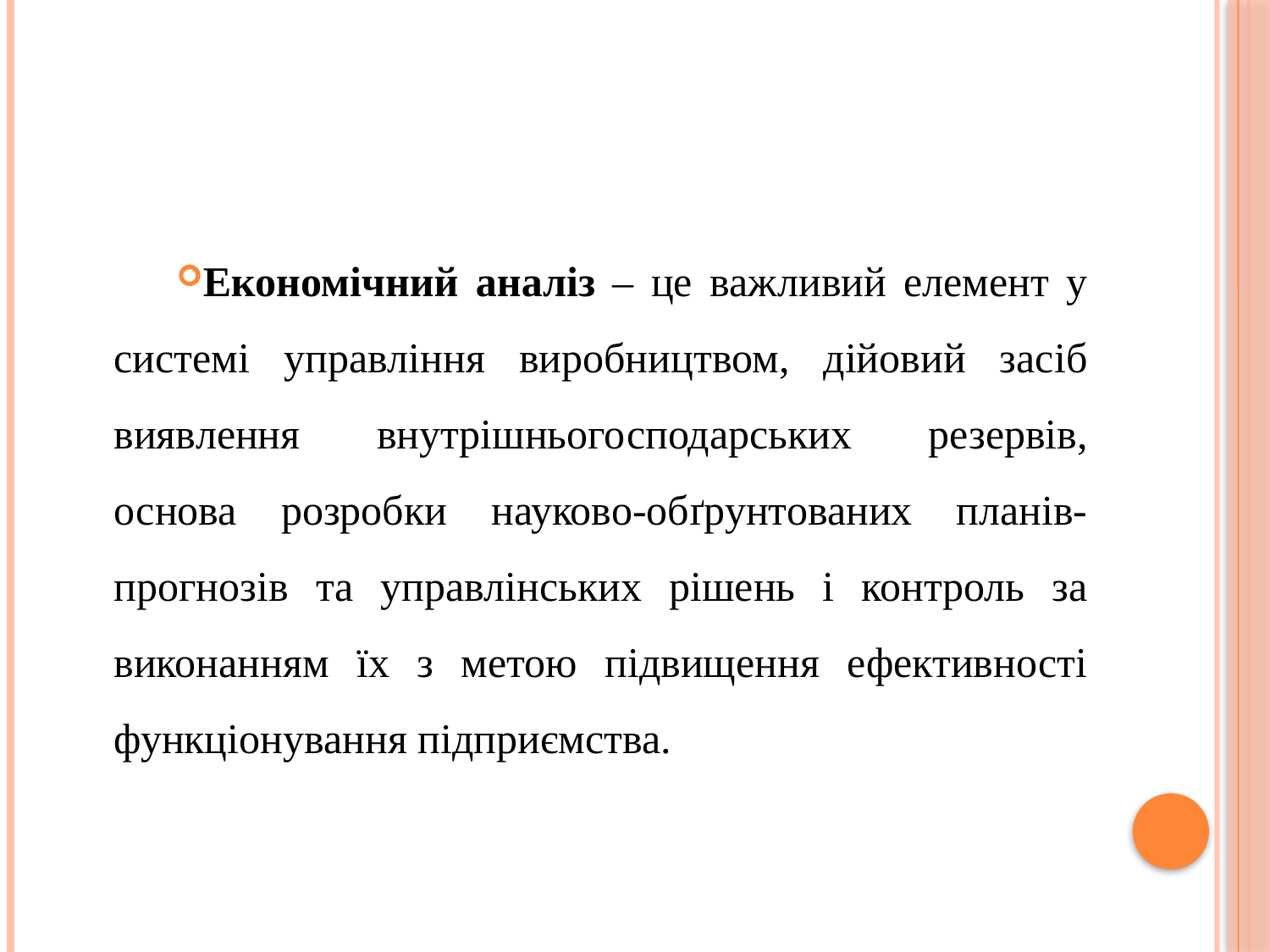

#
Економічний аналіз – це важливий елемент у системі управління виробництвом, дійовий засіб виявлення внутрішньогосподарських резервів, основа розробки науково-обґрунтованих планів-прогнозів та управлінських рішень і контроль за виконанням їх з метою підвищення ефективності функціонування підприємства.